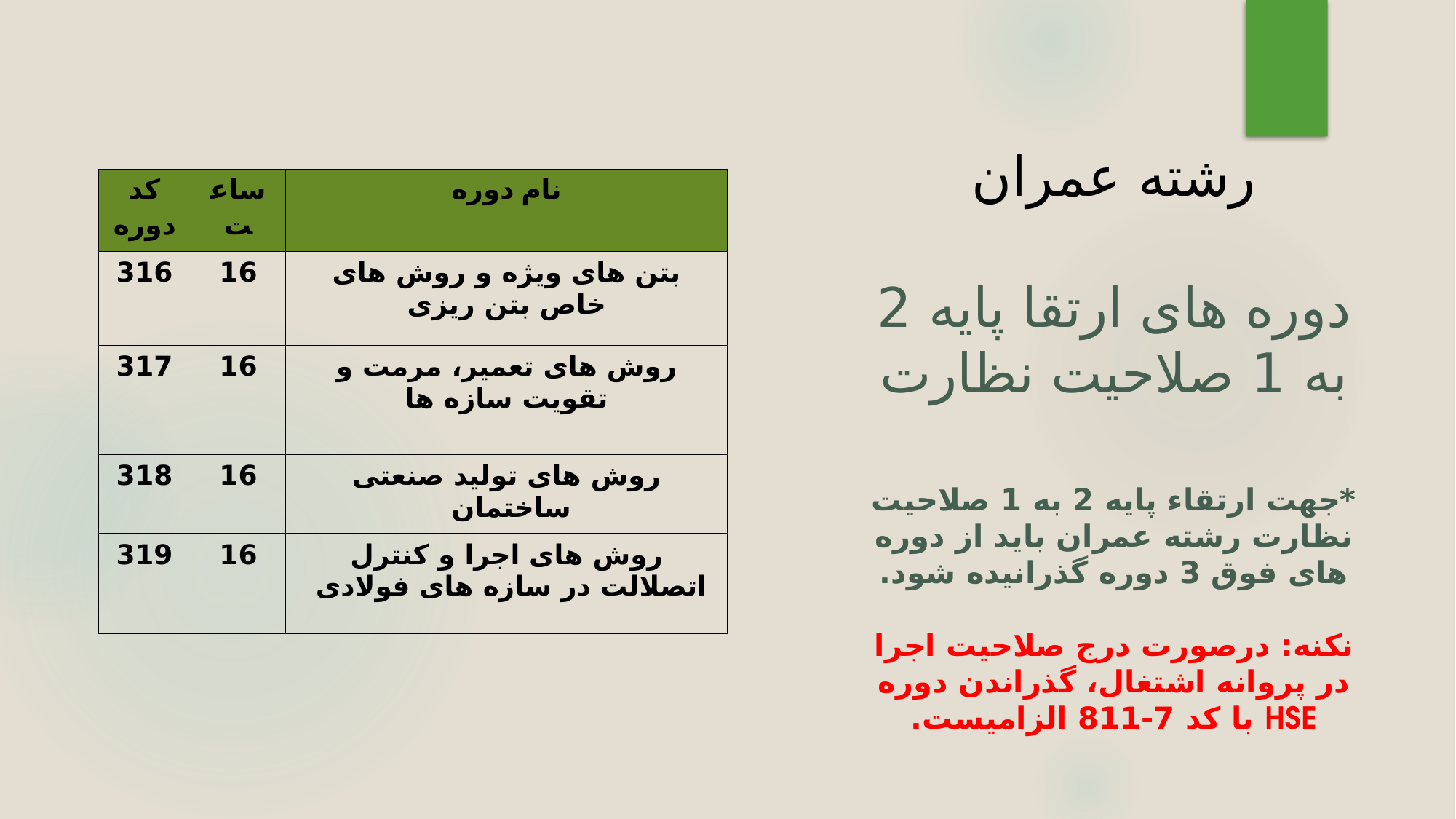

# رشته عمران دوره های ارتقا پایه 2 به 1 صلاحیت نظارت *جهت ارتقاء پایه 2 به 1 صلاحیت نظارت رشته عمران باید از دوره های فوق 3 دوره گذرانیده شود. نکنه: درصورت درج صلاحیت اجرا در پروانه اشتغال، گذراندن دوره HSE با کد 7-811 الزامیست.
| کد دوره | ساعت | نام دوره |
| --- | --- | --- |
| 316 | 16 | بتن های ویژه و روش های خاص بتن ریزی |
| 317 | 16 | روش های تعمیر، مرمت و تقویت سازه ها |
| 318 | 16 | روش های تولید صنعتی ساختمان |
| 319 | 16 | روش های اجرا و کنترل اتصلالت در سازه های فولادی |